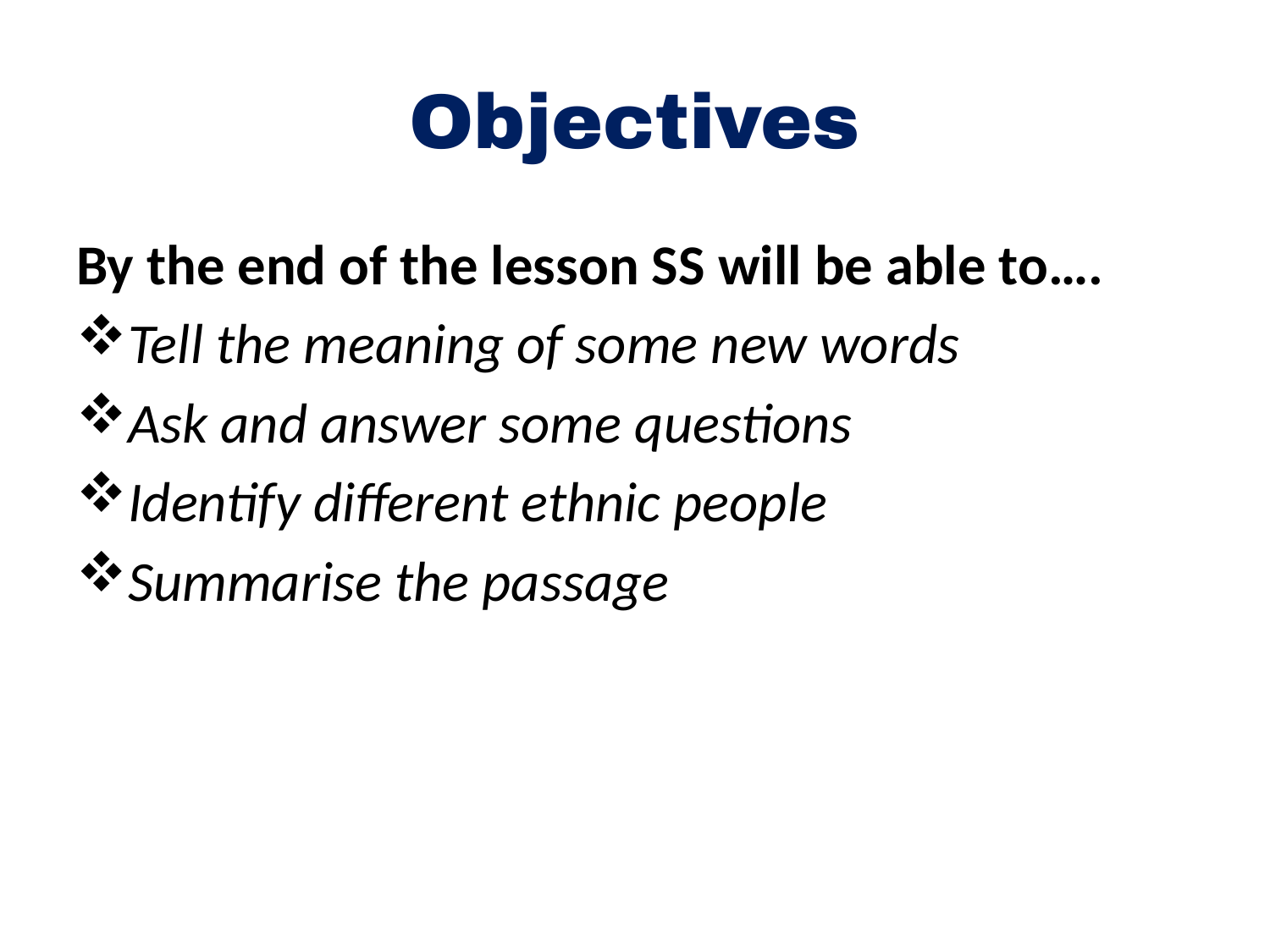

# Objectives
By the end of the lesson SS will be able to….
Tell the meaning of some new words
Ask and answer some questions
Identify different ethnic people
Summarise the passage